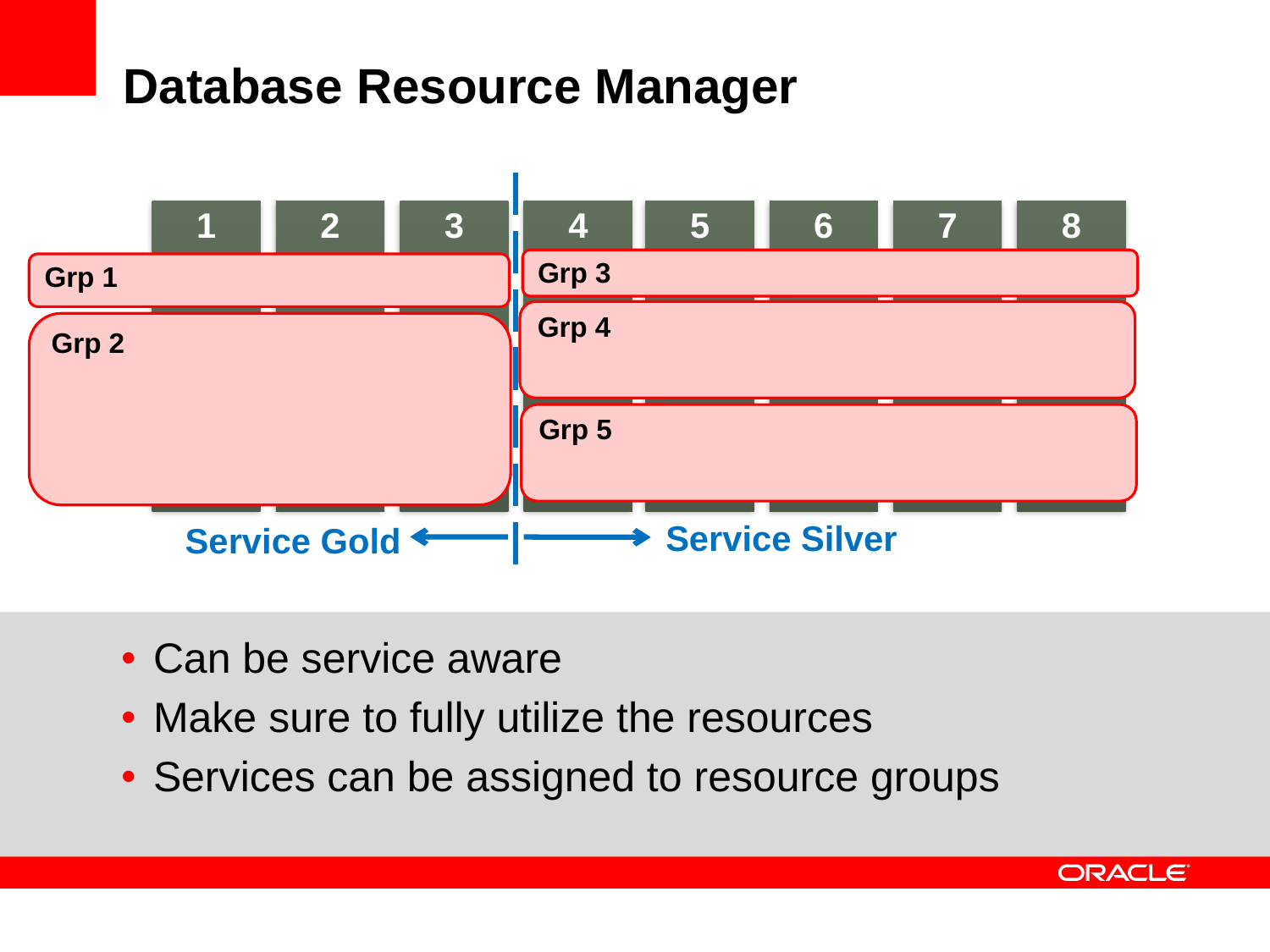

# Database Resource Manager
1
2
3
4
5
6
7
8
Grp 3
Grp 1
Grp 4
Grp 2
Grp 5
Service Silver
Service Gold

Can be service aware
Make sure to fully utilize the resources
Services can be assigned to resource groups